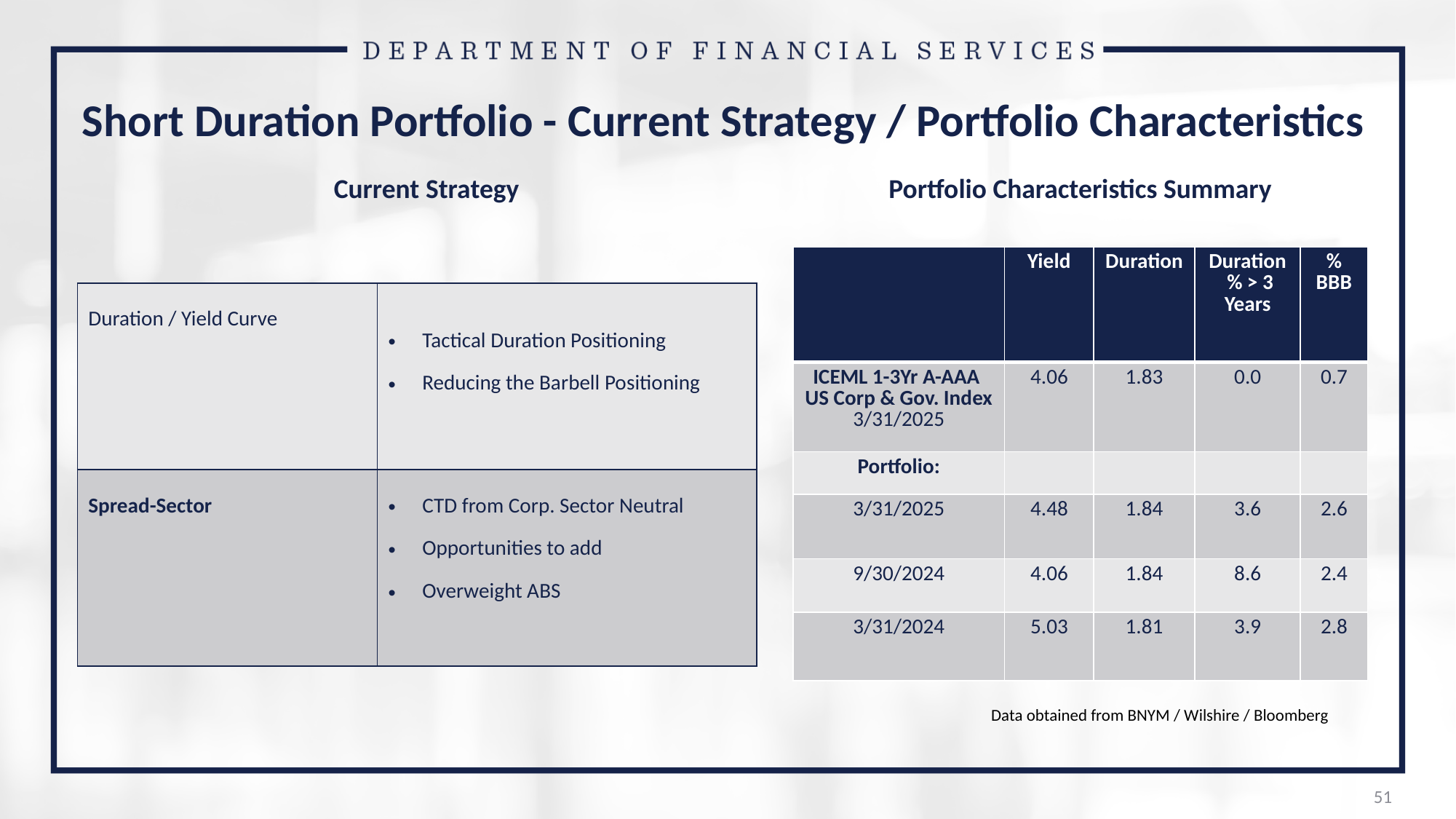

# Short Duration Portfolio - Current Strategy / Portfolio Characteristics
Current Strategy
Portfolio Characteristics Summary
|  | Yield | Duration | Duration % > 3 Years | % BBB |
| --- | --- | --- | --- | --- |
| ICEML 1-3Yr A-AAA US Corp & Gov. Index 3/31/2025 | 4.06 | 1.83 | 0.0 | 0.7 |
| Portfolio: |  |  |  |  |
| 3/31/2025 | 4.48 | 1.84 | 3.6 | 2.6 |
| 9/30/2024 | 4.06 | 1.84 | 8.6 | 2.4 |
| 3/31/2024 | 5.03 | 1.81 | 3.9 | 2.8 |
| Duration / Yield Curve | Tactical Duration Positioning Reducing the Barbell Positioning |
| --- | --- |
| Spread-Sector | CTD from Corp. Sector Neutral Opportunities to add Overweight ABS |
Data obtained from BNYM / Wilshire / Bloomberg
51